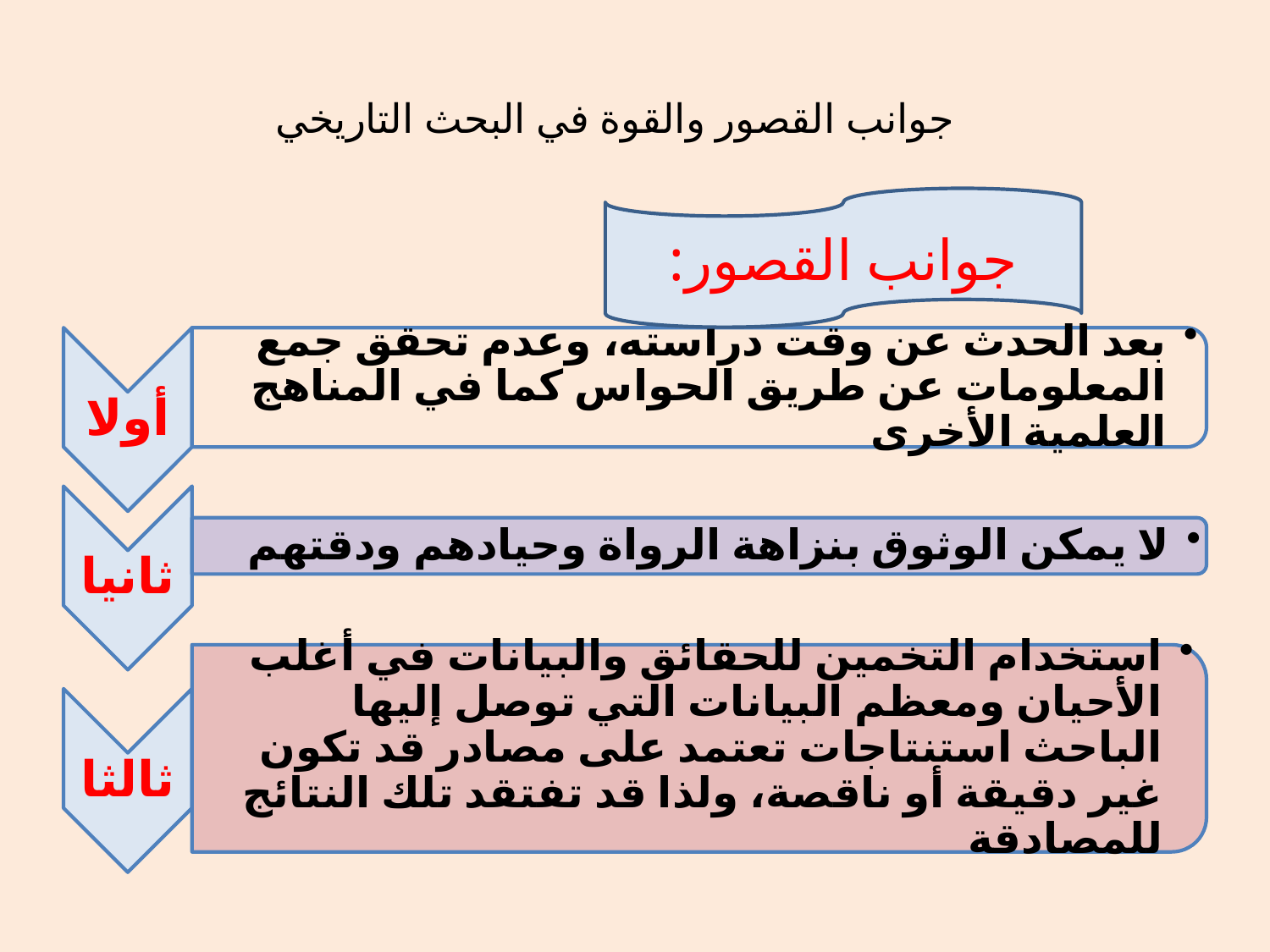

# جوانب القصور والقوة في البحث التاريخي
جوانب القصور:
أولا
بعد الحدث عن وقت دراسته، وعدم تحقق جمع المعلومات عن طريق الحواس كما في المناهج العلمية الأخرى
ثانيا
لا يمكن الوثوق بنزاهة الرواة وحيادهم ودقتهم
ثالثا
استخدام التخمين للحقائق والبيانات في أغلب الأحيان ومعظم البيانات التي توصل إليها الباحث استنتاجات تعتمد على مصادر قد تكون غير دقيقة أو ناقصة، ولذا قد تفتقد تلك النتائج للمصادقة